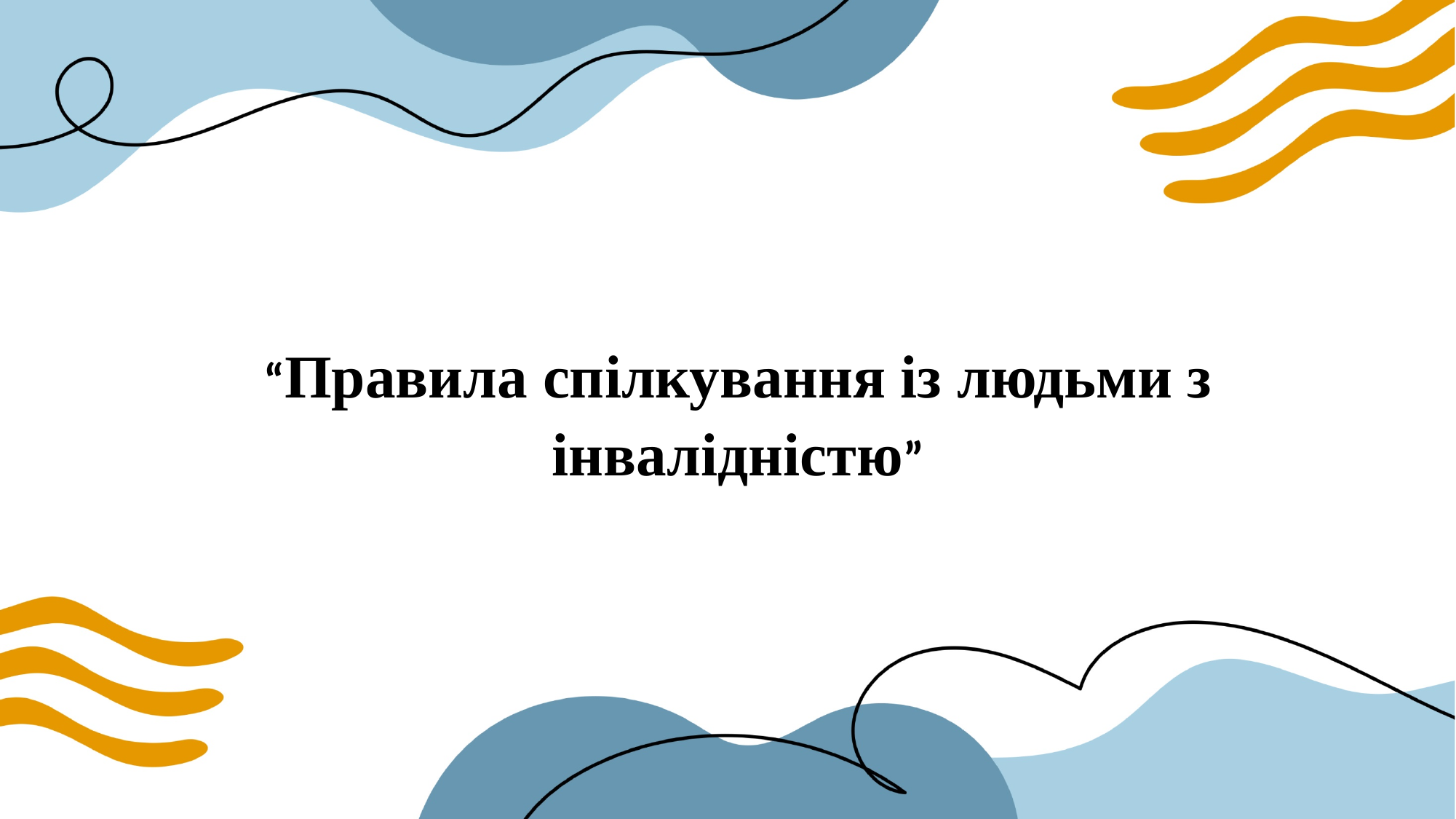

# “Правила спілкування із людьми з інвалідністю”